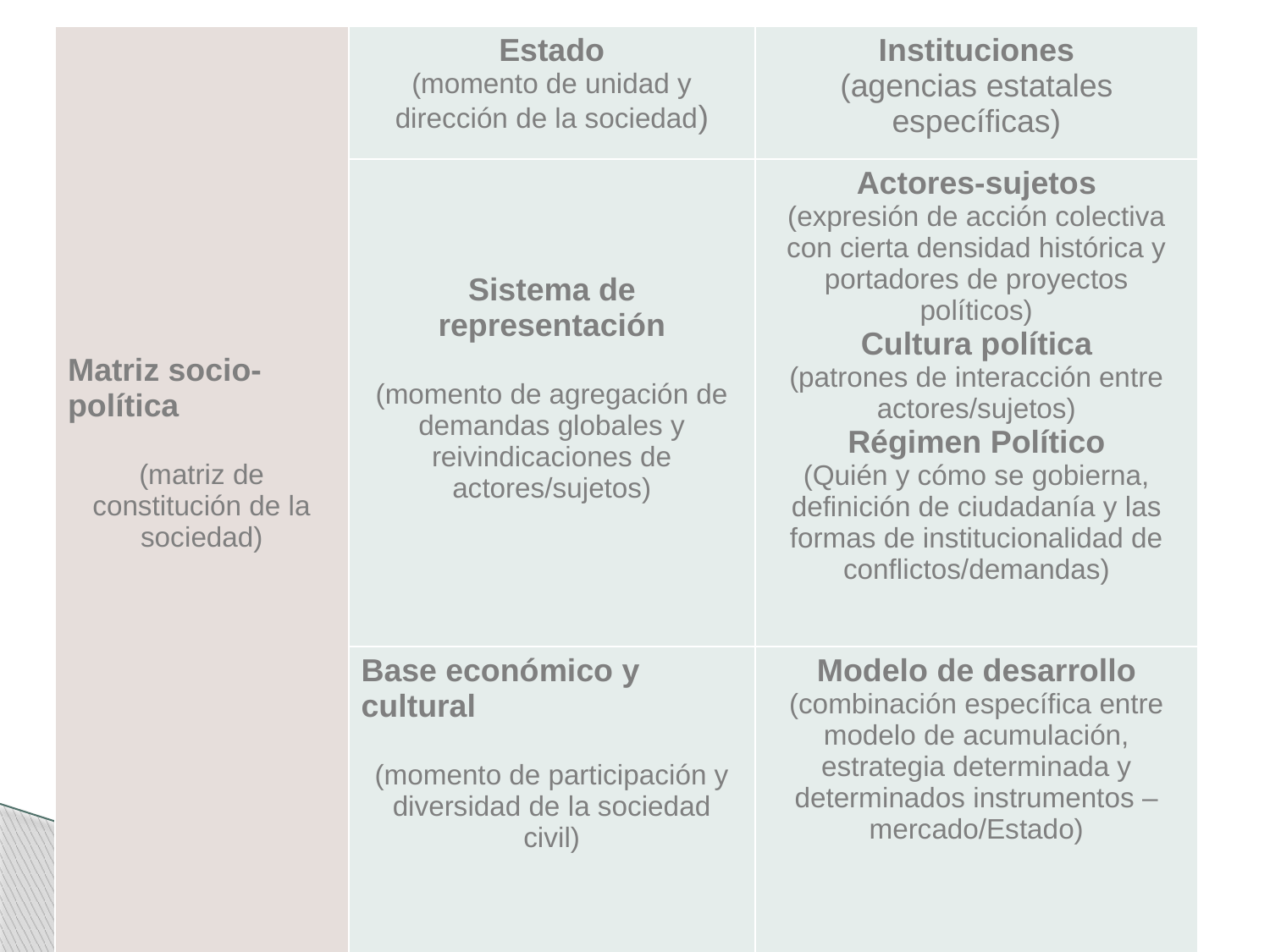

| Matriz socio-política (matriz de constitución de la sociedad) | Estado (momento de unidad y dirección de la sociedad) | Instituciones (agencias estatales específicas) |
| --- | --- | --- |
|  | Sistema de representación (momento de agregación de demandas globales y reivindicaciones de actores/sujetos) | Actores-sujetos (expresión de acción colectiva con cierta densidad histórica y portadores de proyectos políticos) Cultura política (patrones de interacción entre actores/sujetos) Régimen Político (Quién y cómo se gobierna, definición de ciudadanía y las formas de institucionalidad de conflictos/demandas) |
|  | Base económico y cultural (momento de participación y diversidad de la sociedad civil) | Modelo de desarrollo (combinación específica entre modelo de acumulación, estrategia determinada y determinados instrumentos –mercado/Estado) |